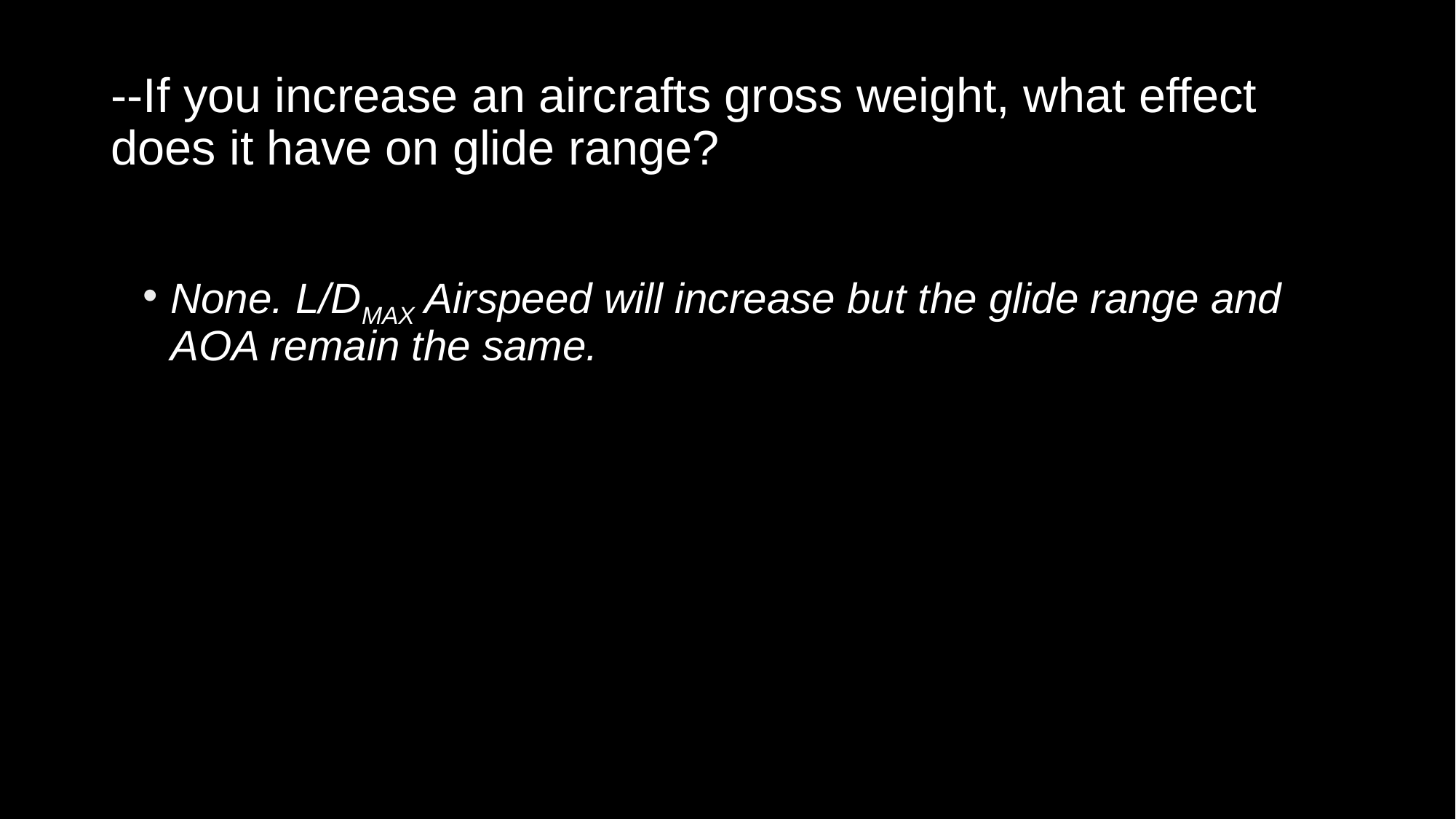

# --If you increase an aircrafts gross weight, what effect does it have on glide range?
None. L/DMAX Airspeed will increase but the glide range and AOA remain the same.